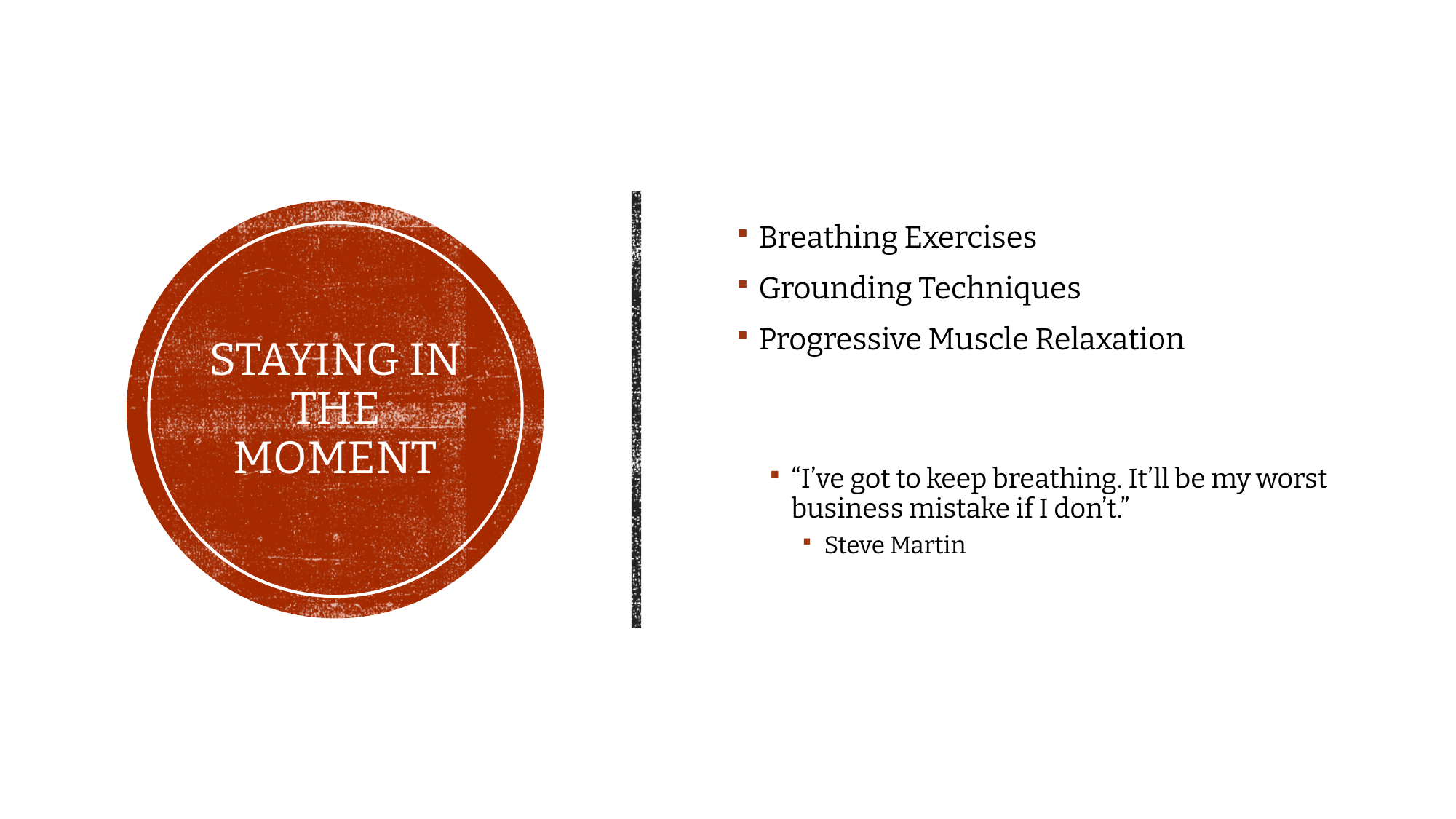

Breathing Exercises
Grounding Techniques
Progressive Muscle Relaxation

“I’ve got to keep breathing. It’ll be my worst business mistake if I don’t.”
Steve Martin

# Staying in the Moment